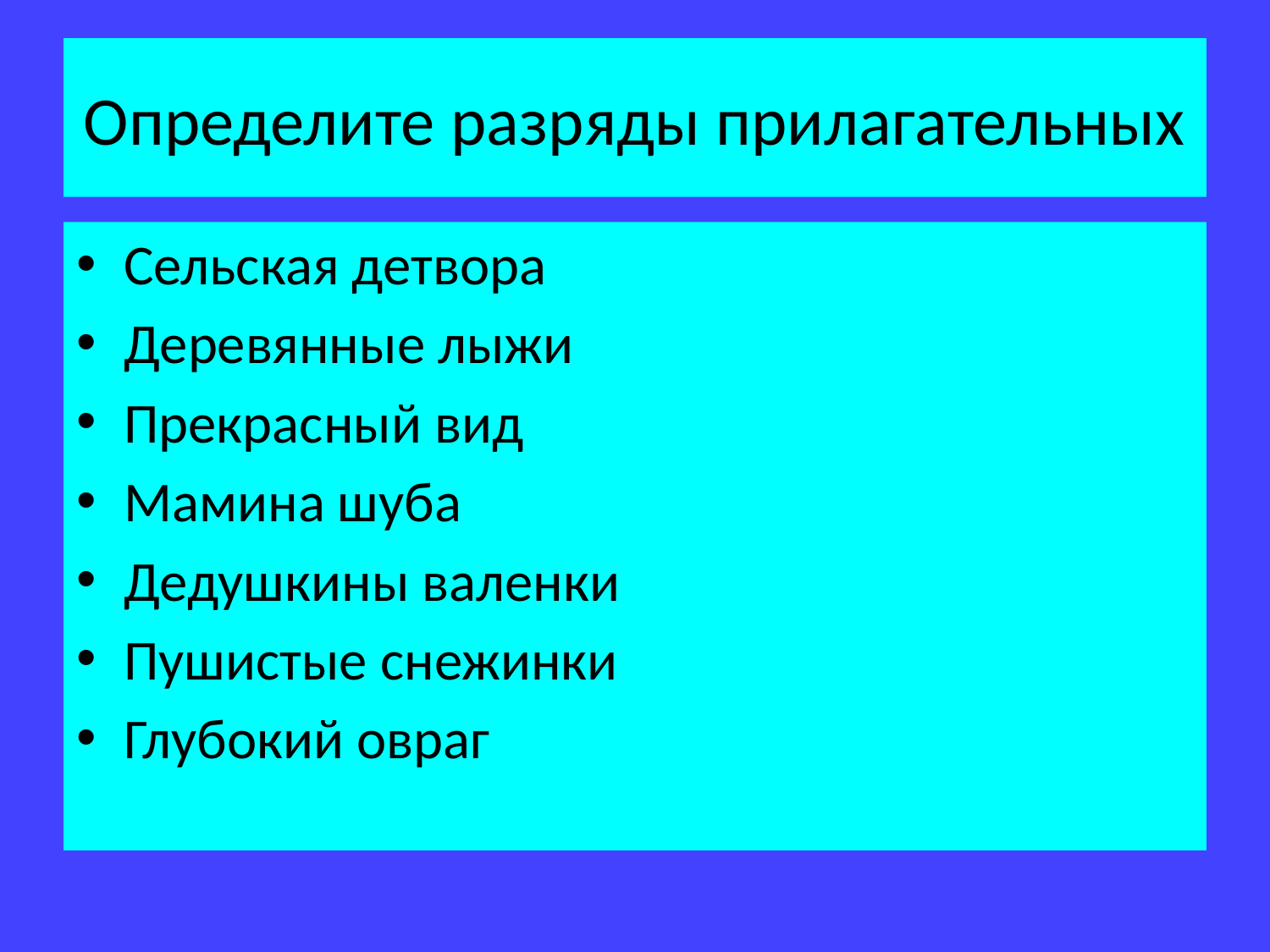

# Определите разряды прилагательных
Сельская детвора
Деревянные лыжи
Прекрасный вид
Мамина шуба
Дедушкины валенки
Пушистые снежинки
Глубокий овраг